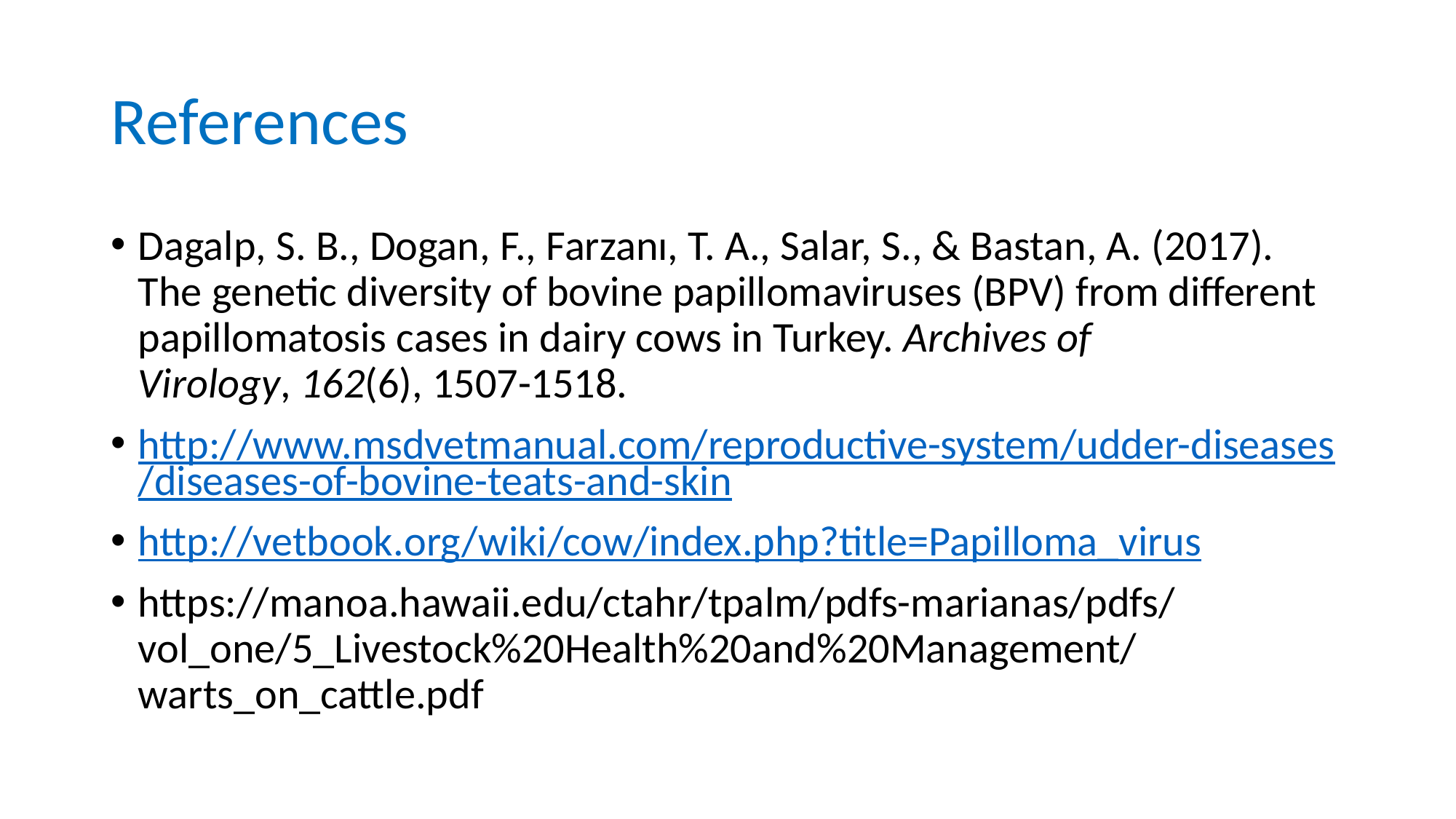

# References
Dagalp, S. B., Dogan, F., Farzanı, T. A., Salar, S., & Bastan, A. (2017). The genetic diversity of bovine papillomaviruses (BPV) from different papillomatosis cases in dairy cows in Turkey. Archives of Virology, 162(6), 1507-1518.
http://www.msdvetmanual.com/reproductive-system/udder-diseases/diseases-of-bovine-teats-and-skin
http://vetbook.org/wiki/cow/index.php?title=Papilloma_virus
https://manoa.hawaii.edu/ctahr/tpalm/pdfs-marianas/pdfs/vol_one/5_Livestock%20Health%20and%20Management/warts_on_cattle.pdf